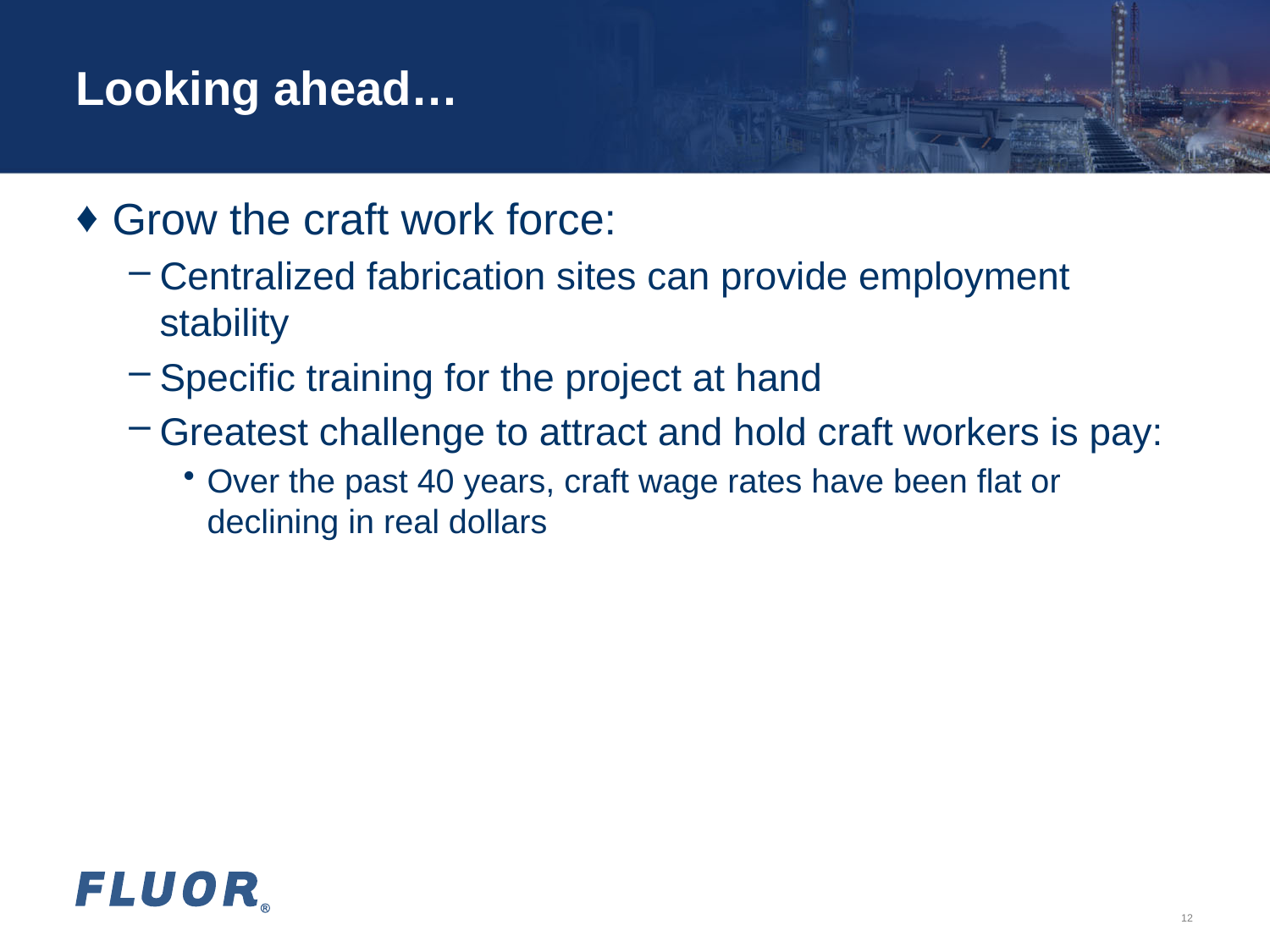

# Looking ahead…
Grow the craft work force:
Centralized fabrication sites can provide employment stability
Specific training for the project at hand
Greatest challenge to attract and hold craft workers is pay:
Over the past 40 years, craft wage rates have been flat or declining in real dollars

12